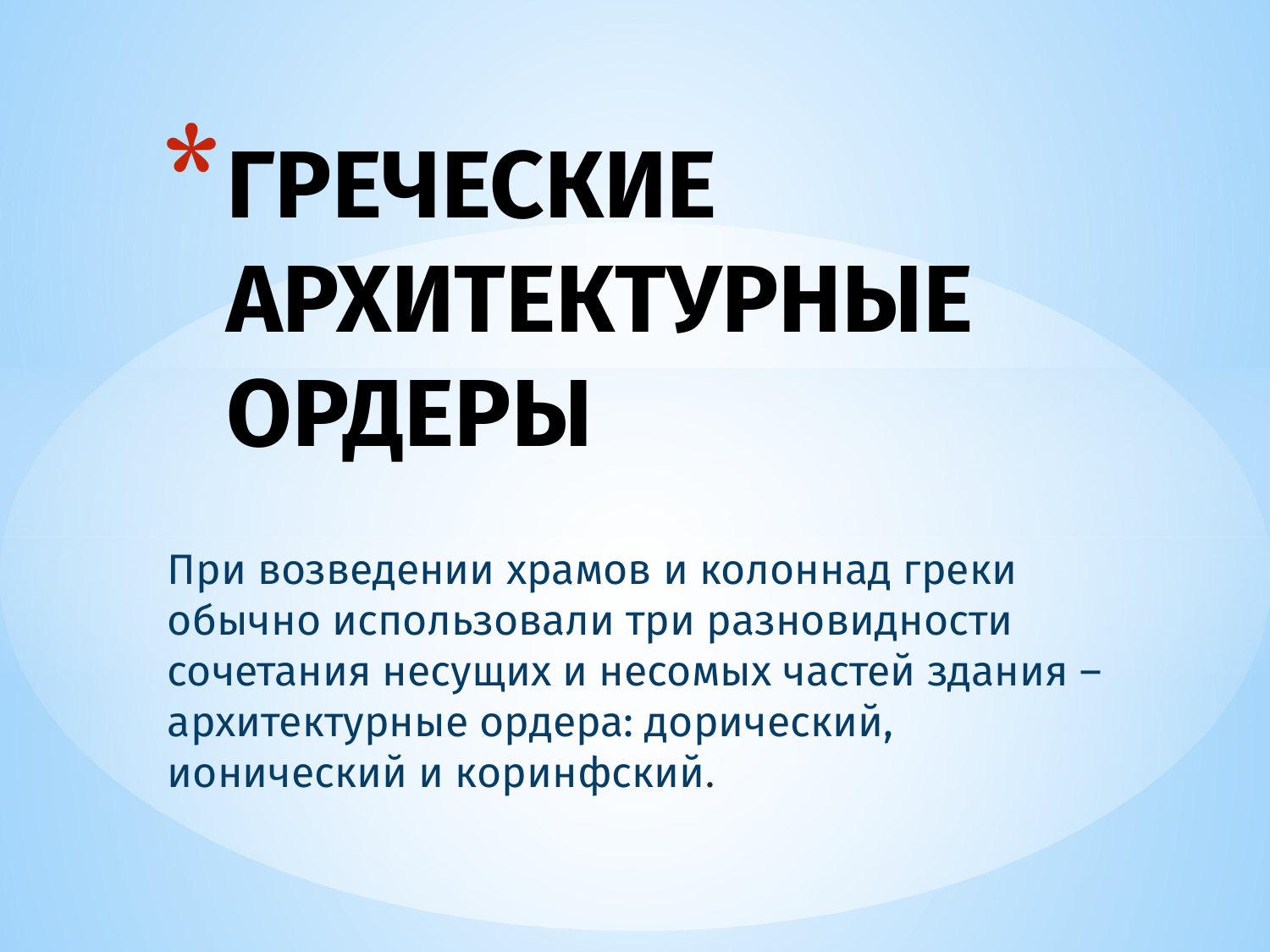

# ГРЕЧЕСКИЕ АРХИТЕКТУРНЫЕ ОРДЕРЫ
При возведении храмов и колоннад греки обычно использовали три разновидности сочетания несущих и несомых частей здания – архитектурные ордера: дорический, ионический и коринфский.